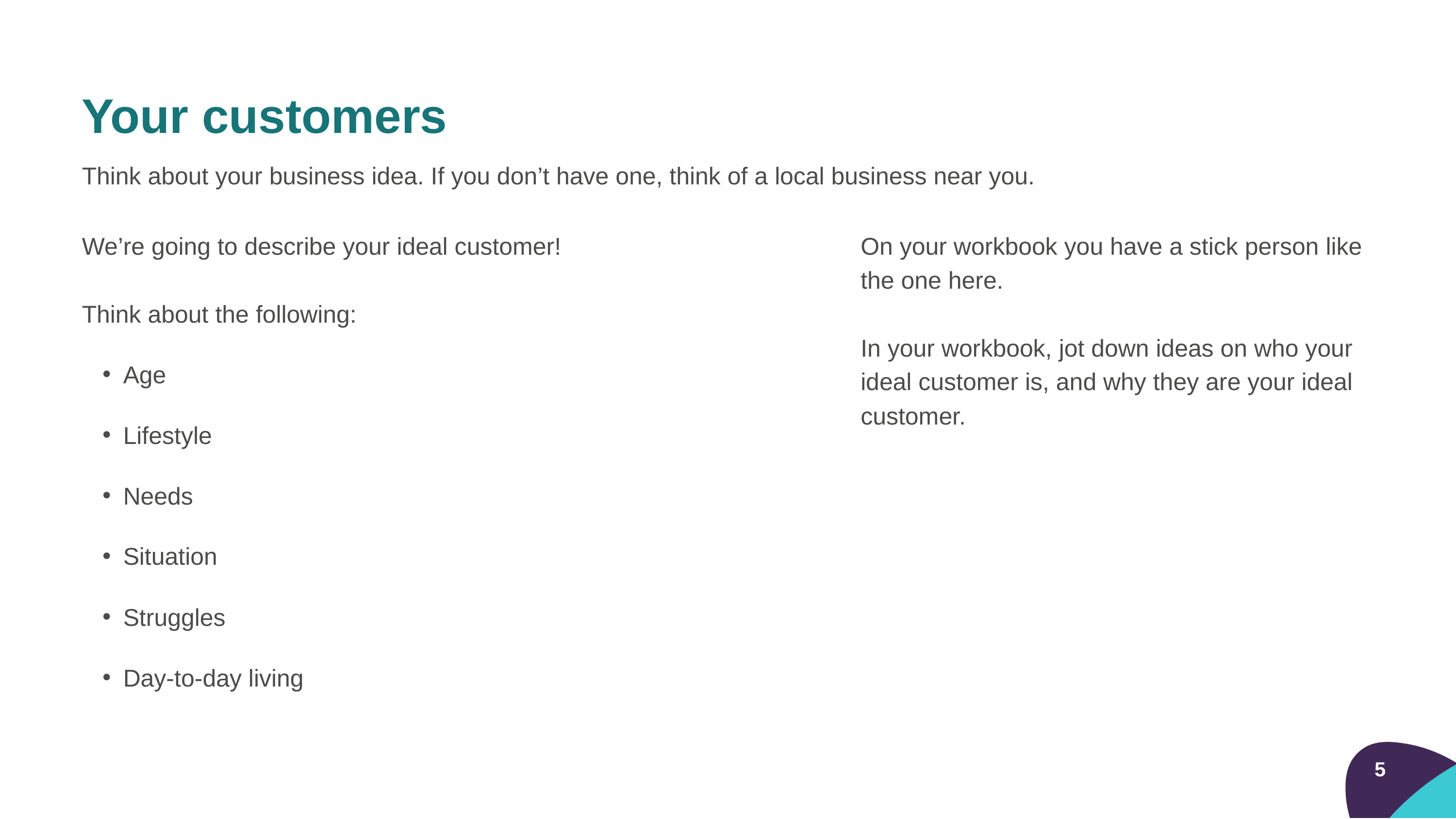

Your customers
Think about your business idea. If you don’t have one, think of a local business near you.
We’re going to describe your ideal customer!

Think about the following:
Age
Lifestyle
Needs
Situation
Struggles
Day-to-day living
On your workbook you have a stick person like the one here.

In your workbook, jot down ideas on who your ideal customer is, and why they are your ideal customer.

5